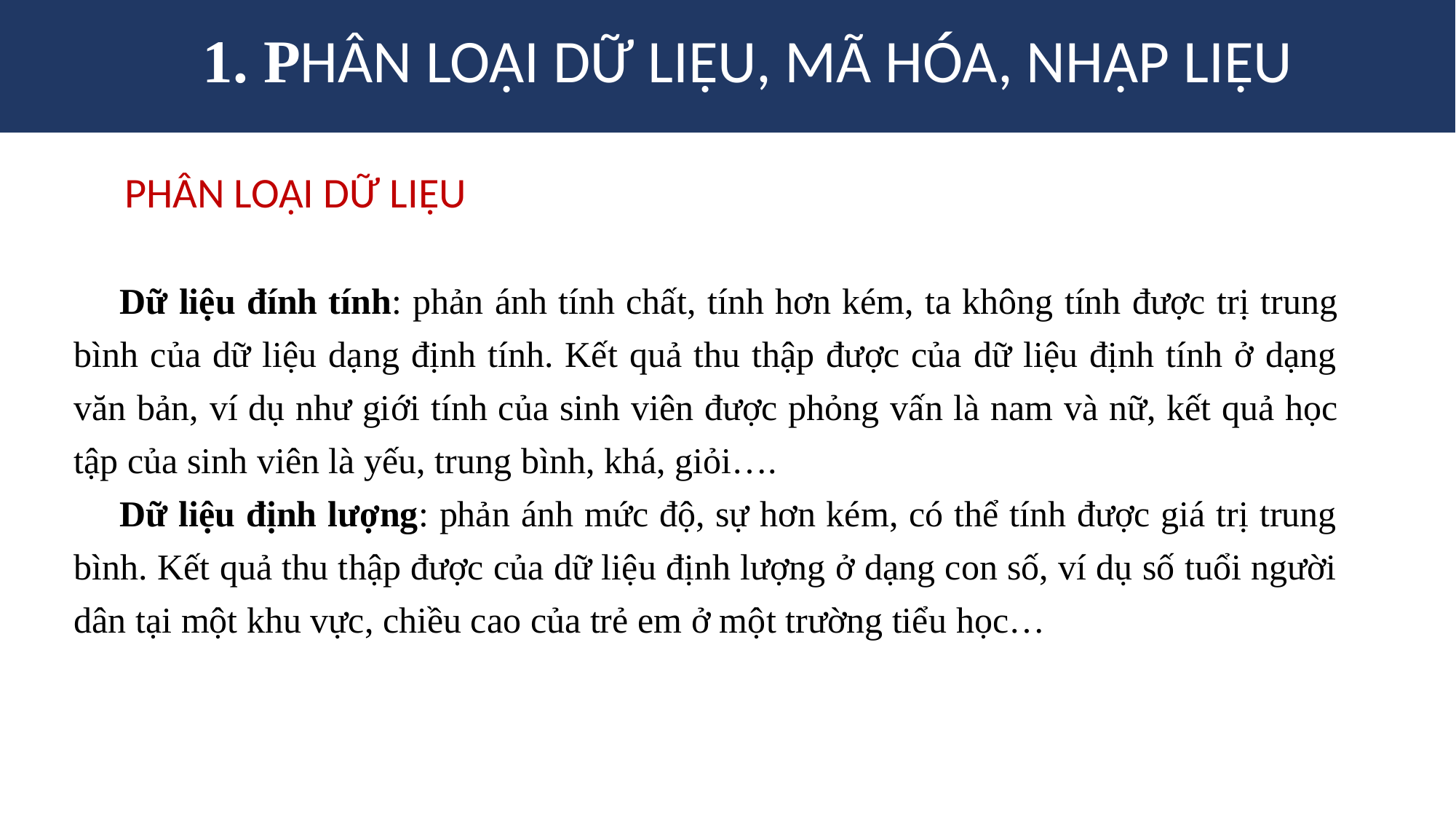

1. PHÂN LOẠI DỮ LIỆU, MÃ HÓA, NHẬP LIỆU

PHÂN LOẠI DỮ LIỆU
Dữ liệu đính tính: phản ánh tính chất, tính hơn kém, ta không tính được trị trung bình của dữ liệu dạng định tính. Kết quả thu thập được của dữ liệu định tính ở dạng văn bản, ví dụ như giới tính của sinh viên được phỏng vấn là nam và nữ, kết quả học tập của sinh viên là yếu, trung bình, khá, giỏi….
Dữ liệu định lượng: phản ánh mức độ, sự hơn kém, có thể tính được giá trị trung bình. Kết quả thu thập được của dữ liệu định lượng ở dạng con số, ví dụ số tuổi người dân tại một khu vực, chiều cao của trẻ em ở một trường tiểu học…